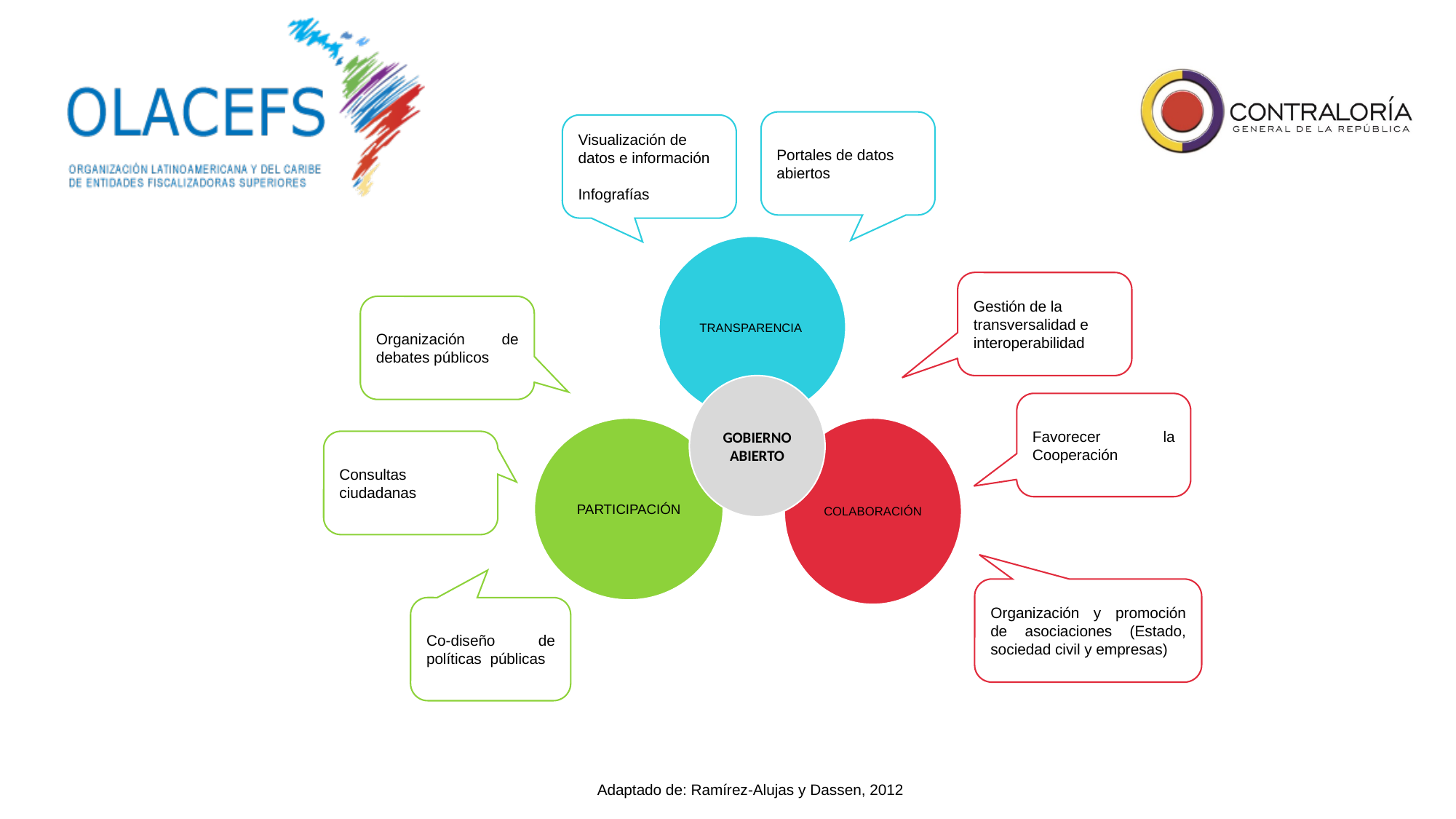

Portales de datos abiertos
Visualización de datos e información

Infografías
TRANSPARENCIA
Gestión de la transversalidad e interoperabilidad
Organización de debates públicos
GOBIERNO ABIERTO
Favorecer la Cooperación
PARTICIPACIÓN
COLABORACIÓN
Consultas ciudadanas
Organización y promoción de asociaciones (Estado, sociedad civil y empresas)
Co-diseño de políticas  públicas
Adaptado de: Ramírez-Alujas y Dassen, 2012